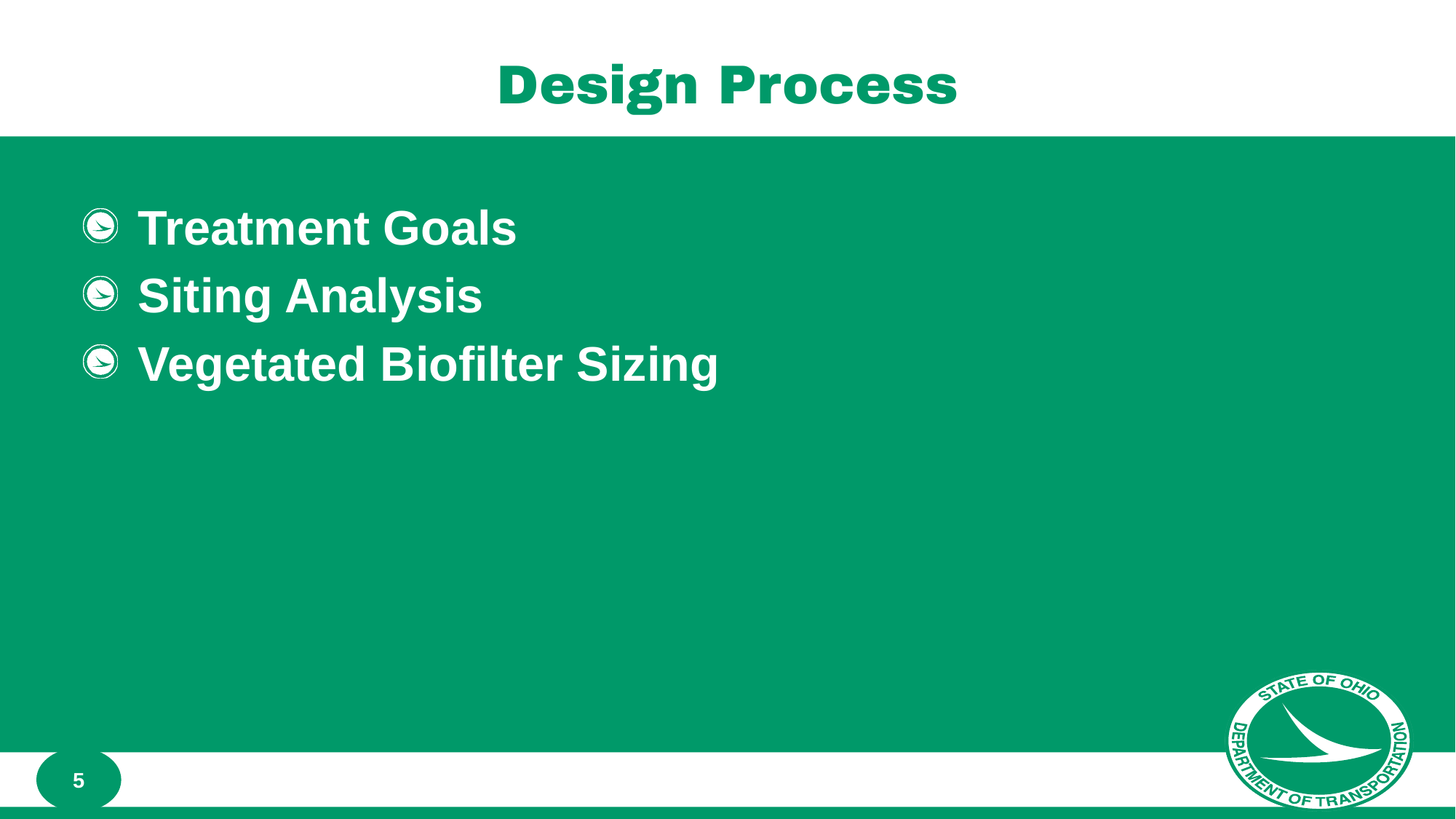

# Design Process
Treatment Goals
Siting Analysis
Vegetated Biofilter Sizing